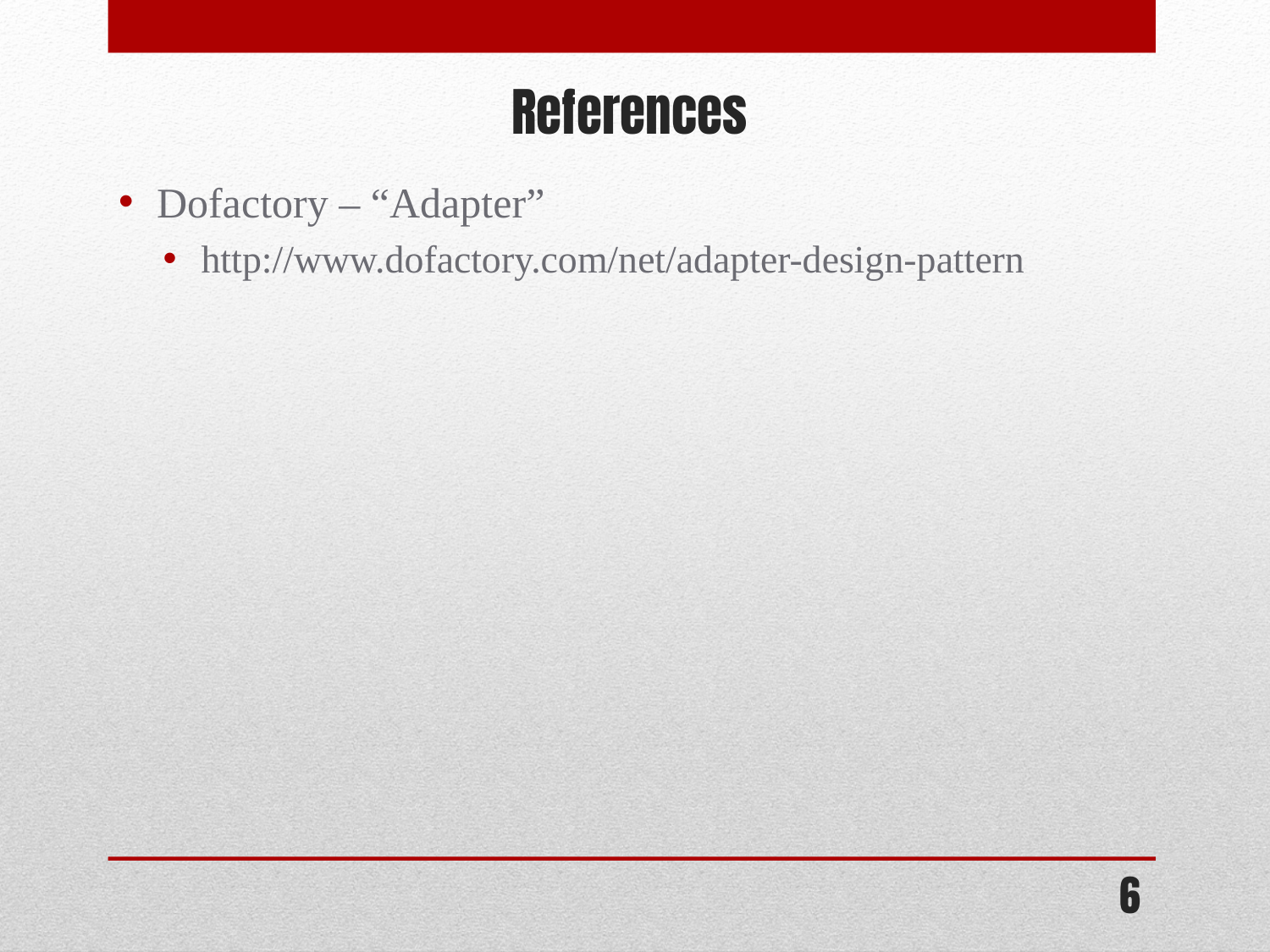

# References
Dofactory – “Adapter”
http://www.dofactory.com/net/adapter-design-pattern

6